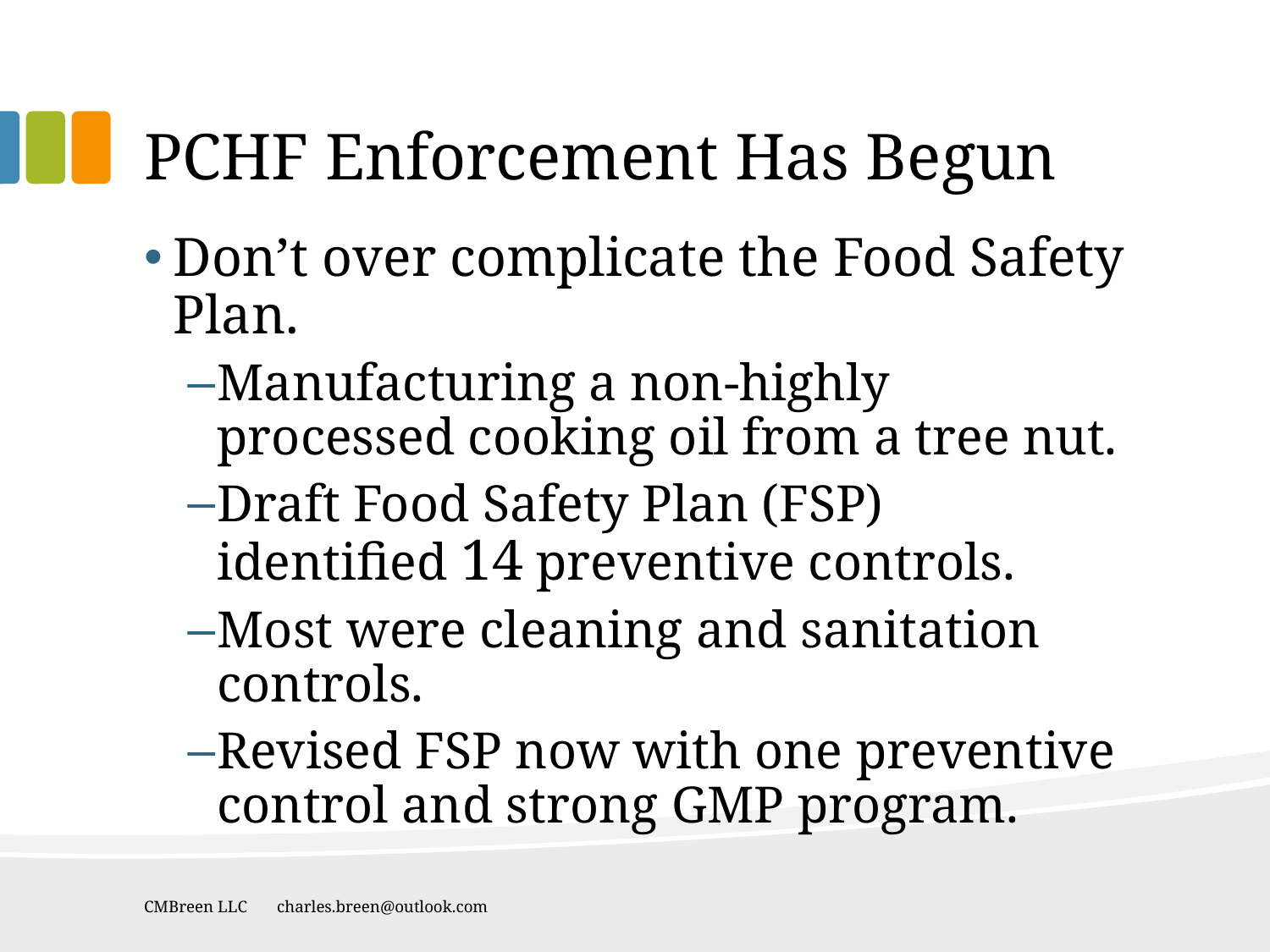

# PCHF Enforcement Has Begun
Don’t over complicate the Food Safety Plan.
Manufacturing a non-highly processed cooking oil from a tree nut.
Draft Food Safety Plan (FSP) identified 14 preventive controls.
Most were cleaning and sanitation controls.
Revised FSP now with one preventive control and strong GMP program.

CMBreen LLC       charles.breen@outlook.com